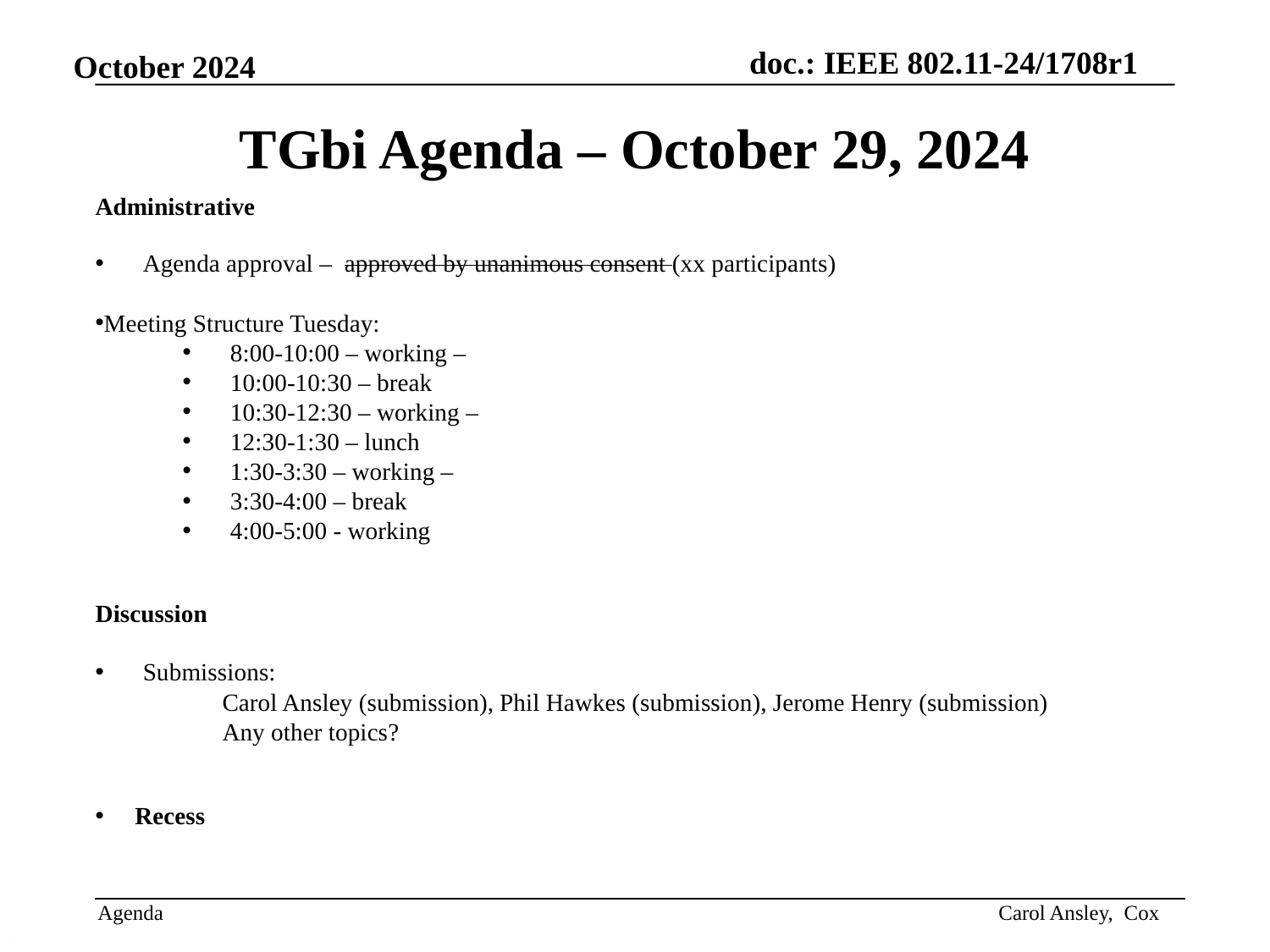

# TGbi Agenda – October 29, 2024
Administrative

Agenda approval –  approved by unanimous consent (xx participants)

Meeting Structure Tuesday:
8:00-10:00 – working –
10:00-10:30 – break
10:30-12:30 – working –
12:30-1:30 – lunch
1:30-3:30 – working –
3:30-4:00 – break
4:00-5:00 - working

Discussion

Submissions:
Carol Ansley (submission), Phil Hawkes (submission), Jerome Henry (submission)
Any other topics?

Recess